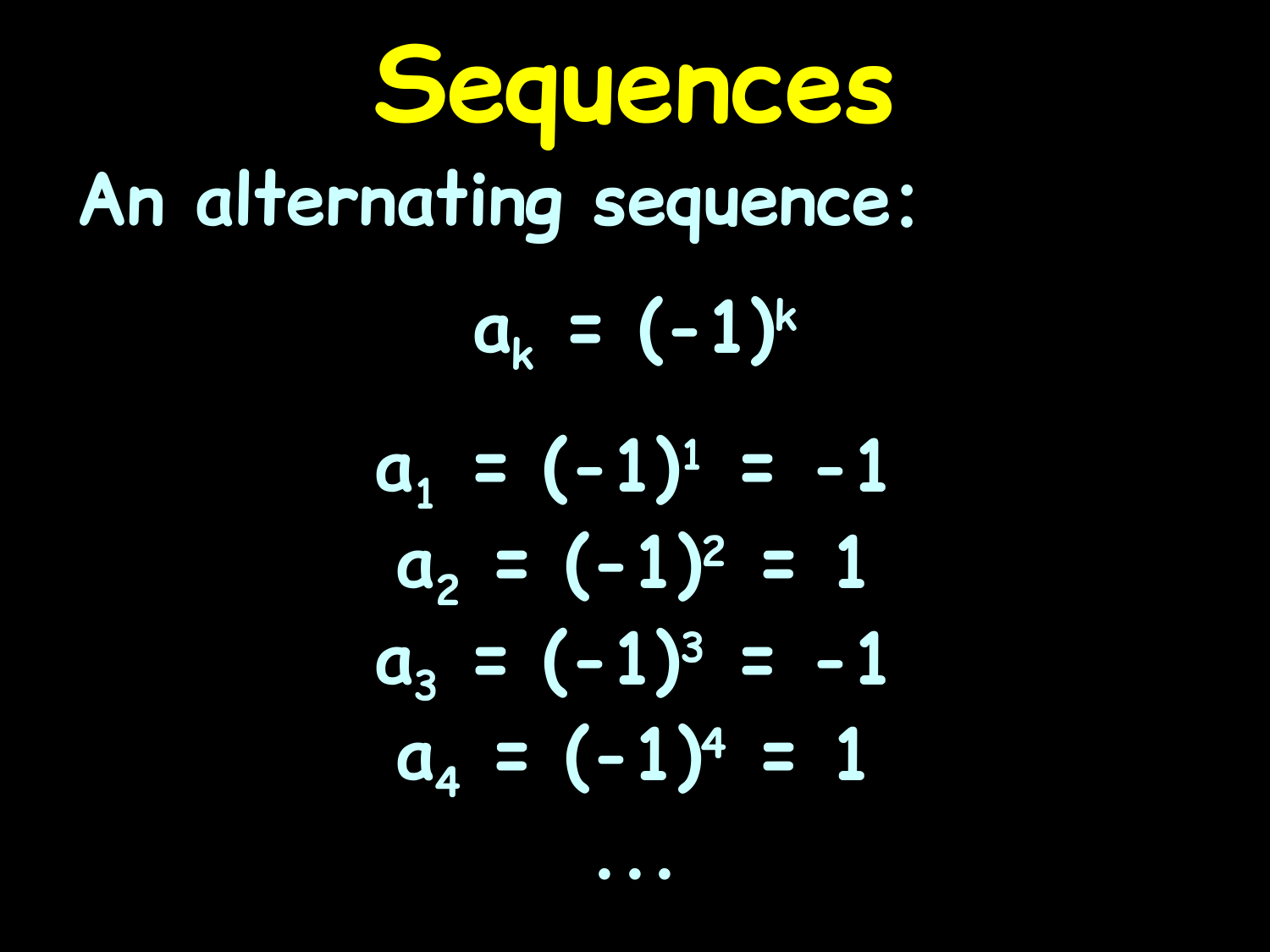

# Sequences
An alternating sequence:

ak = (-1)k

a1 = (-1)1 = -1
a2 = (-1)2 = 1
a3 = (-1)3 = -1
a4 = (-1)4 = 1
...